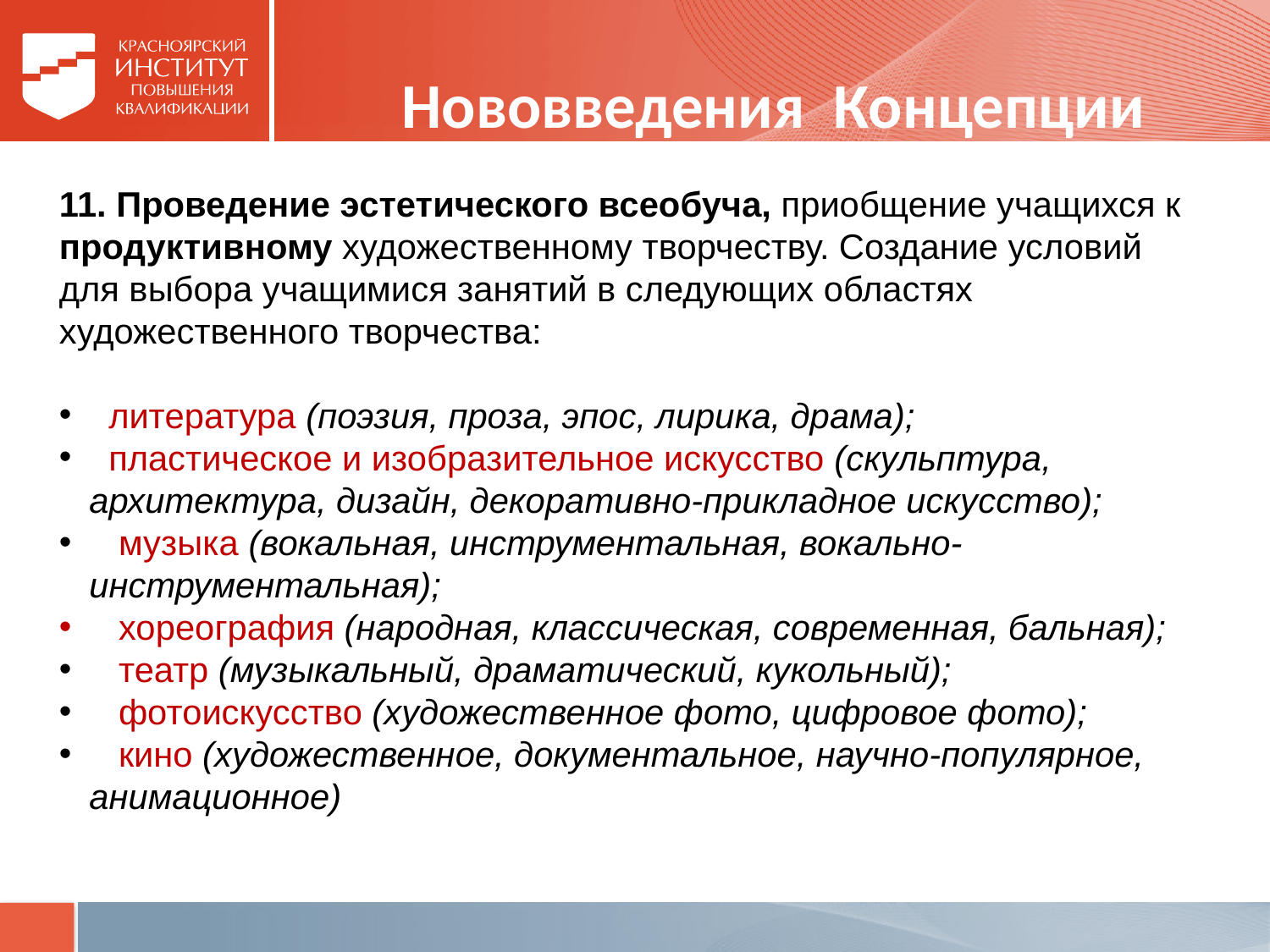

# Нововведения  Концепции
11. Проведение эстетического всеобуча, приобщение учащихся к продуктивному художественному творчеству. Создание условий для выбора учащимися занятий в следующих областях художественного творчества:

  литература (поэзия, проза, эпос, лирика, драма);
  пластическое и изобразительное искусство (скульптура,        архитектура, дизайн, декоративно-прикладное искусство);
   музыка (вокальная, инструментальная, вокально-инструментальная);
   хореография (народная, классическая, современная, бальная);
   театр (музыкальный, драматический, кукольный);
   фотоискусство (художественное фото, цифровое фото);
   кино (художественное, документальное, научно-популярное, анимационное)